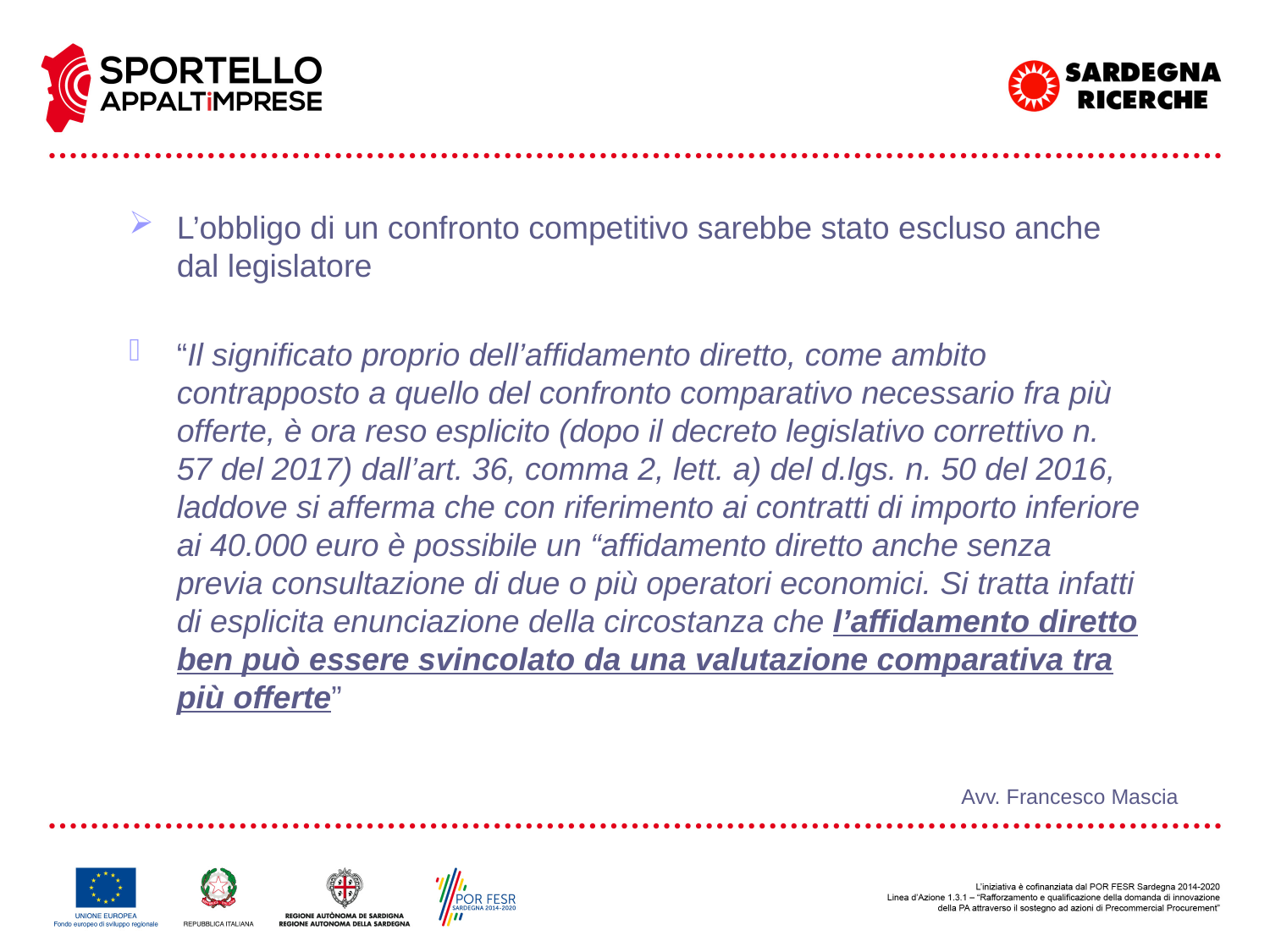

L’obbligo di un confronto competitivo sarebbe stato escluso anche dal legislatore

“Il significato proprio dell’affidamento diretto, come ambito contrapposto a quello del confronto comparativo necessario fra più offerte, è ora reso esplicito (dopo il decreto legislativo correttivo n. 57 del 2017) dall’art. 36, comma 2, lett. a) del d.lgs. n. 50 del 2016, laddove si afferma che con riferimento ai contratti di importo inferiore ai 40.000 euro è possibile un “affidamento diretto anche senza previa consultazione di due o più operatori economici. Si tratta infatti di esplicita enunciazione della circostanza che l’affidamento diretto ben può essere svincolato da una valutazione comparativa tra più offerte”

Avv. Francesco Mascia